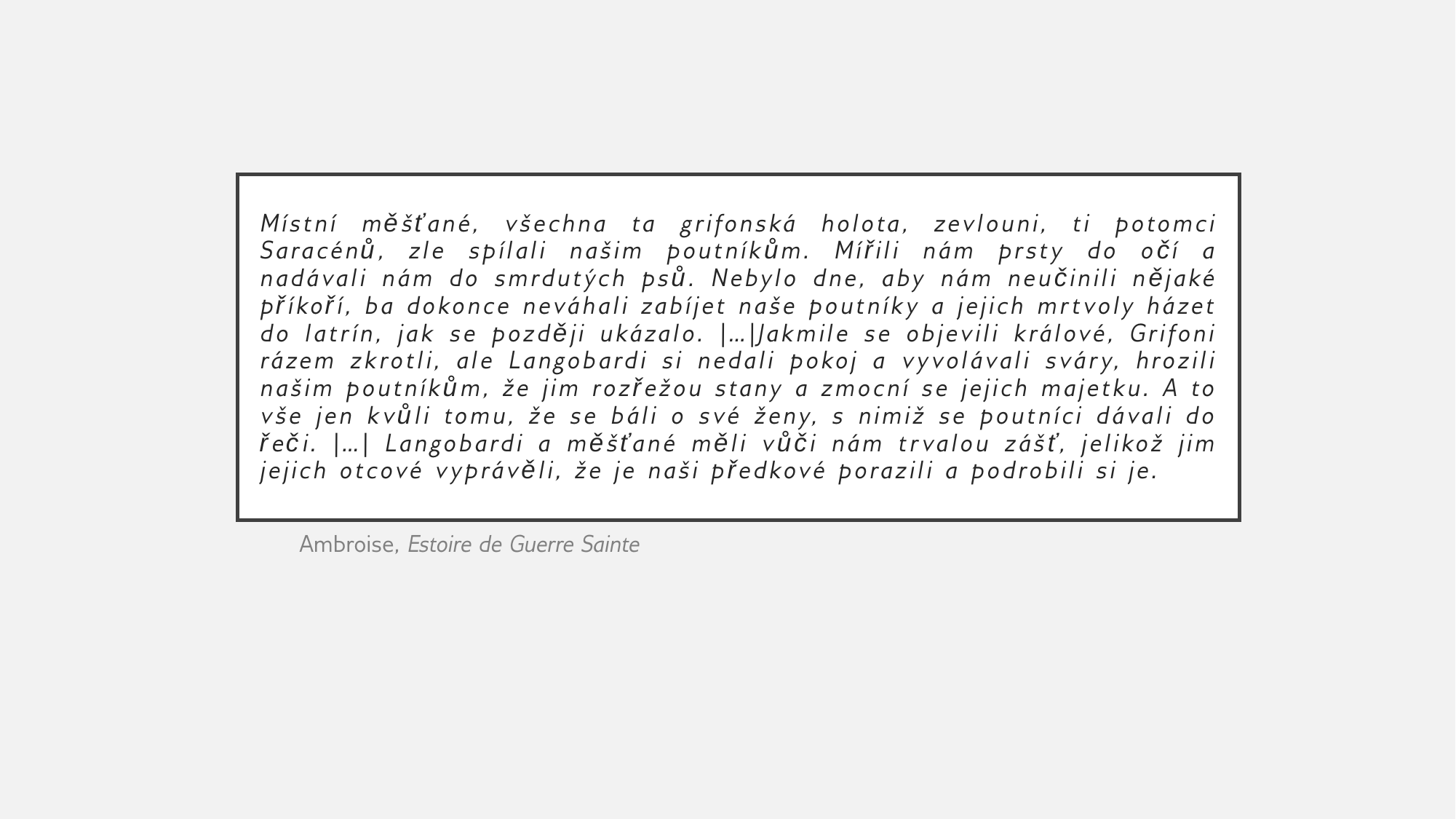

# Místní měšťané, všechna ta grifonská holota, zevlouni, ti potomci Saracénů, zle spílali našim poutníkům. Mířili nám prsty do očí a nadávali nám do smrdutých psů. Nebylo dne, aby nám neučinili nějaké příkoří, ba dokonce neváhali zabíjet naše poutníky a jejich mrtvoly házet do latrín, jak se později ukázalo. |…|Jakmile se objevili králové, Grifoni rázem zkrotli, ale Langobardi si nedali pokoj a vyvolávali sváry, hrozili našim poutníkům, že jim rozřežou stany a zmocní se jejich majetku. A to vše jen kvůli tomu, že se báli o své ženy, s nimiž se poutníci dávali do řeči. |…| Langobardi a měšťané měli vůči nám trvalou zášť, jelikož jim jejich otcové vyprávěli, že je naši předkové porazili a podrobili si je.
Ambroise, Estoire de Guerre Sainte